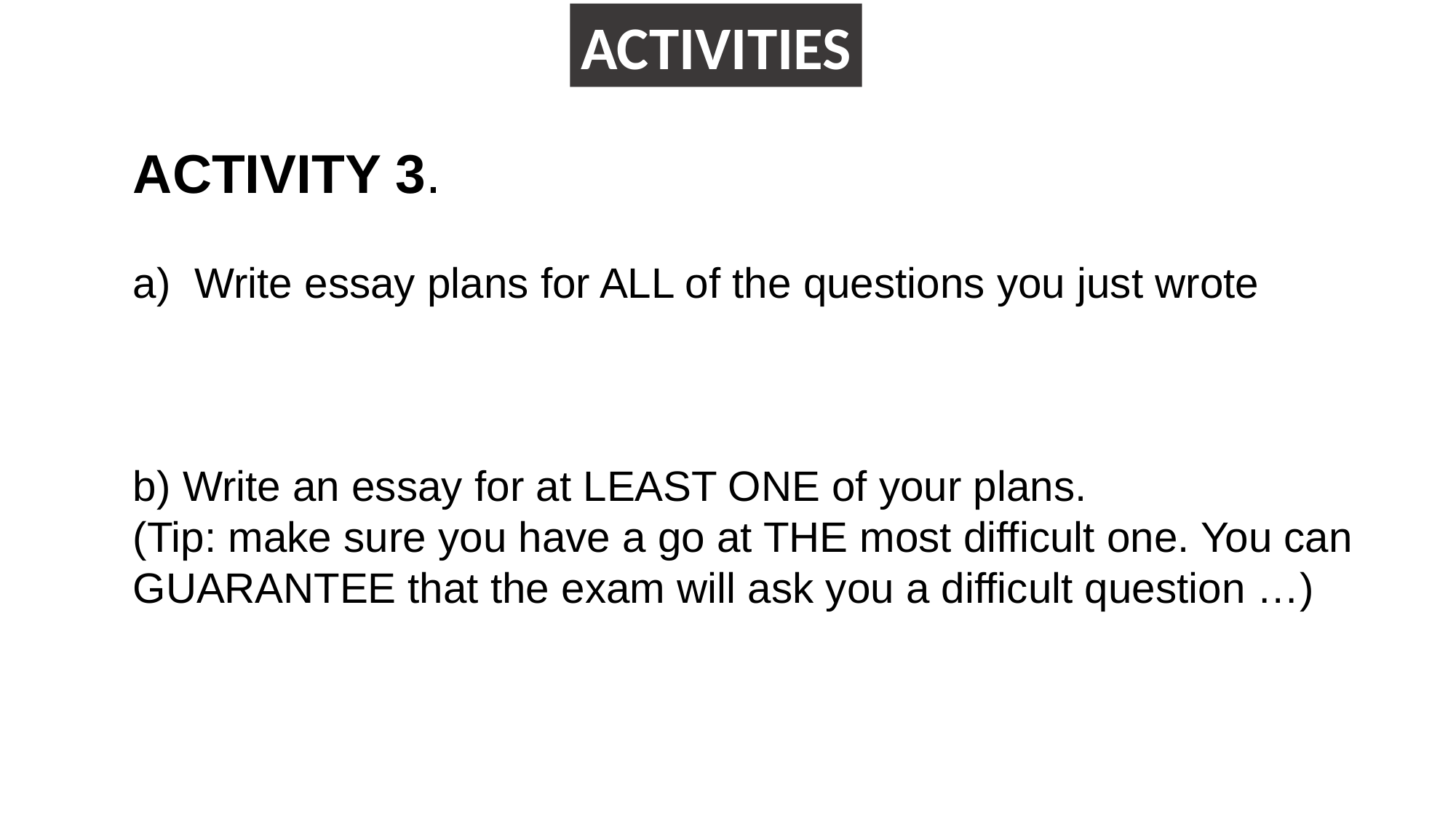

ACTIVITIES
ACTIVITY 3.

Write essay plans for ALL of the questions you just wrote

b) Write an essay for at LEAST ONE of your plans.
(Tip: make sure you have a go at THE most difficult one. You can GUARANTEE that the exam will ask you a difficult question …)